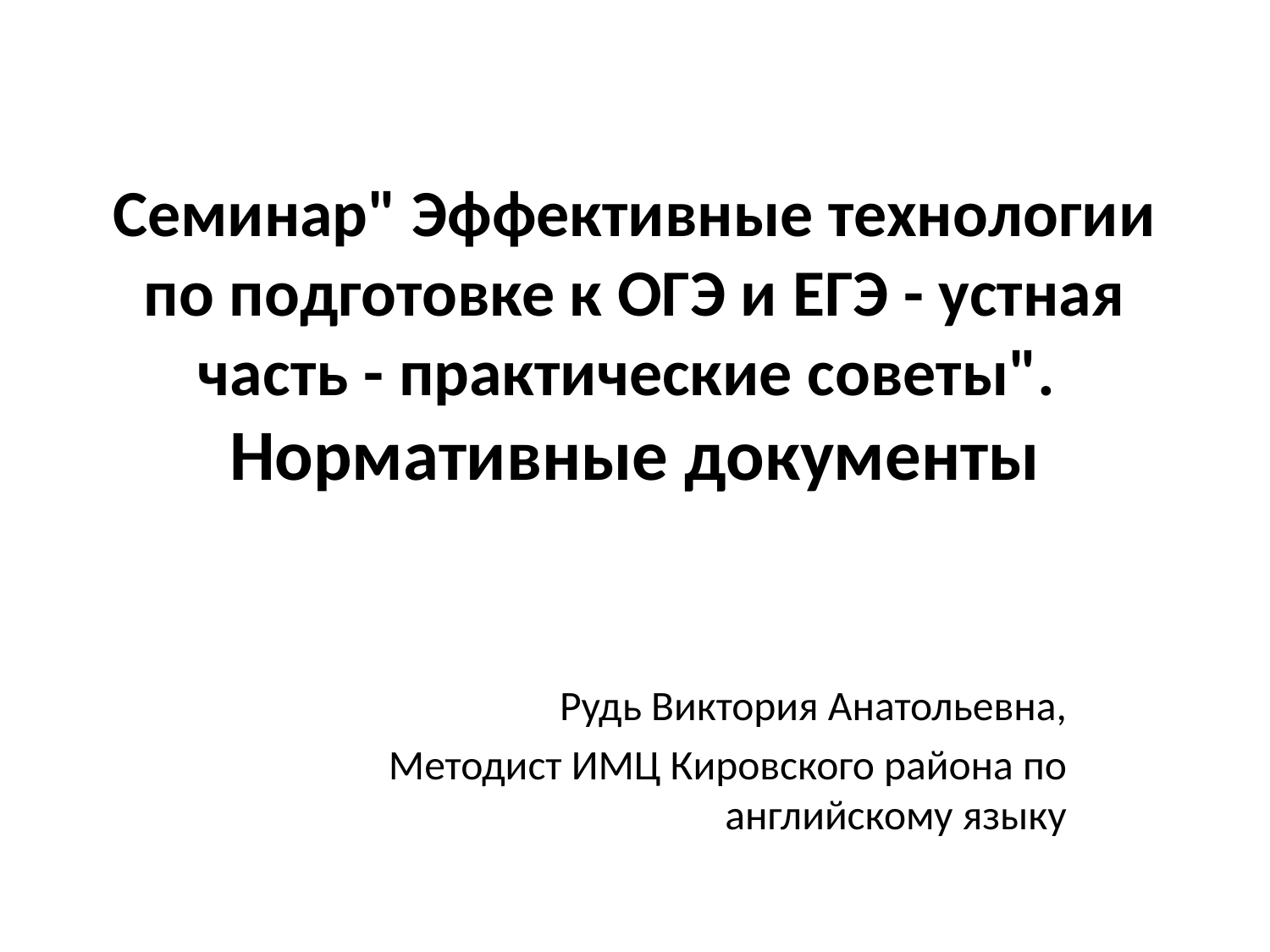

# Семинар" Эффективные технологии по подготовке к ОГЭ и ЕГЭ - устная часть - практические советы". Нормативные документы

Рудь Виктория Анатольевна,
Методист ИМЦ Кировского района по английскому языку